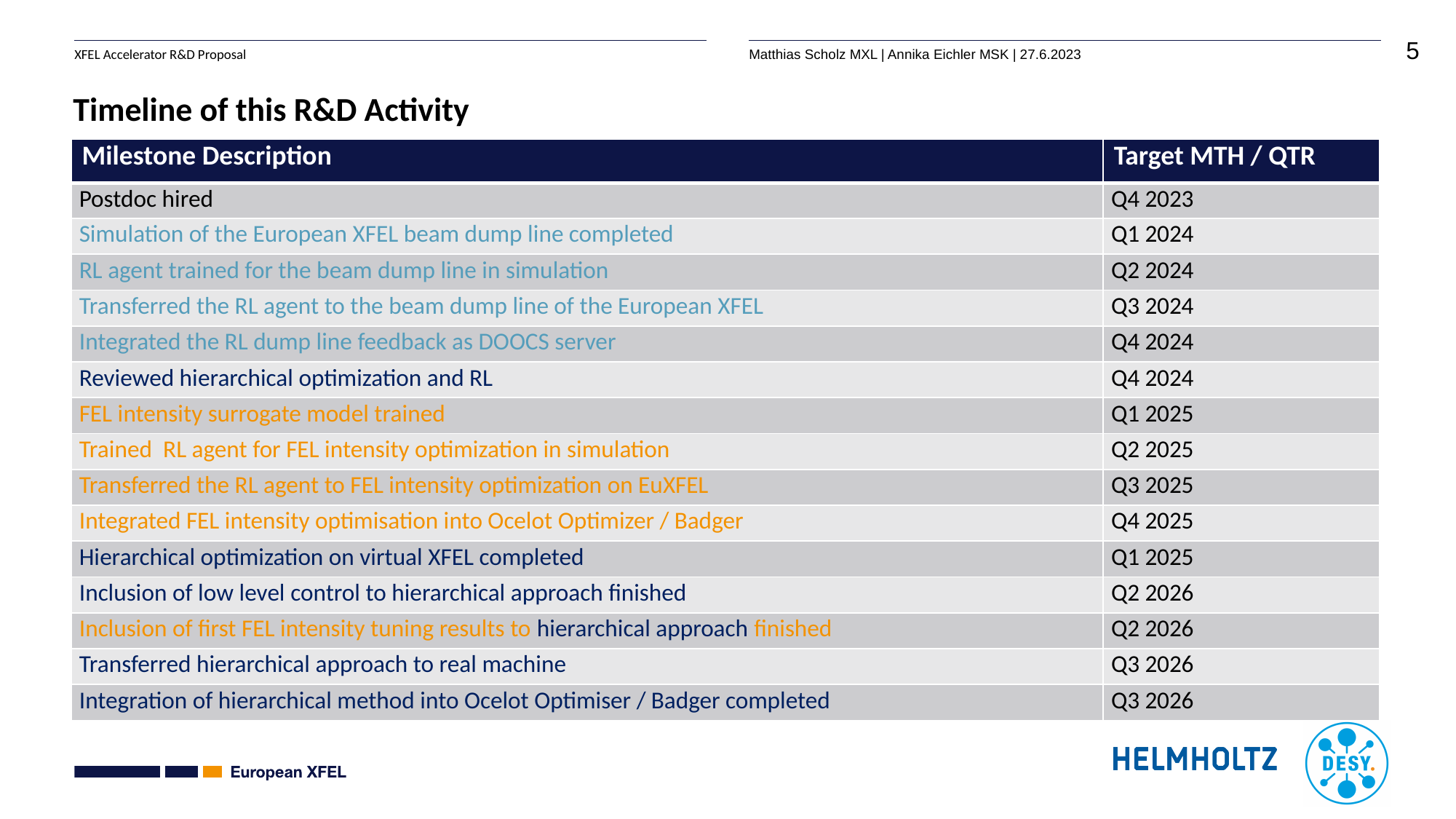

# Timeline of this R&D Activity
| Milestone Description | Target MTH / QTR |
| --- | --- |
| Postdoc hired | Q4 2023 |
| Simulation of the European XFEL beam dump line completed | Q1 2024 |
| RL agent trained for the beam dump line in simulation | Q2 2024 |
| Transferred the RL agent to the beam dump line of the European XFEL | Q3 2024 |
| Integrated the RL dump line feedback as DOOCS server | Q4 2024 |
| Reviewed hierarchical optimization and RL | Q4 2024 |
| FEL intensity surrogate model trained | Q1 2025 |
| Trained  RL agent for FEL intensity optimization in simulation | Q2 2025 |
| Transferred the RL agent to FEL intensity optimization on EuXFEL | Q3 2025 |
| Integrated FEL intensity optimisation into Ocelot Optimizer / Badger | Q4 2025 |
| Hierarchical optimization on virtual XFEL completed | Q1 2025 |
| Inclusion of low level control to hierarchical approach finished | Q2 2026 |
| Inclusion of first FEL intensity tuning results to hierarchical approach finished | Q2 2026 |
| Transferred hierarchical approach to real machine | Q3 2026 |
| Integration of hierarchical method into Ocelot Optimiser / Badger completed | Q3 2026 |